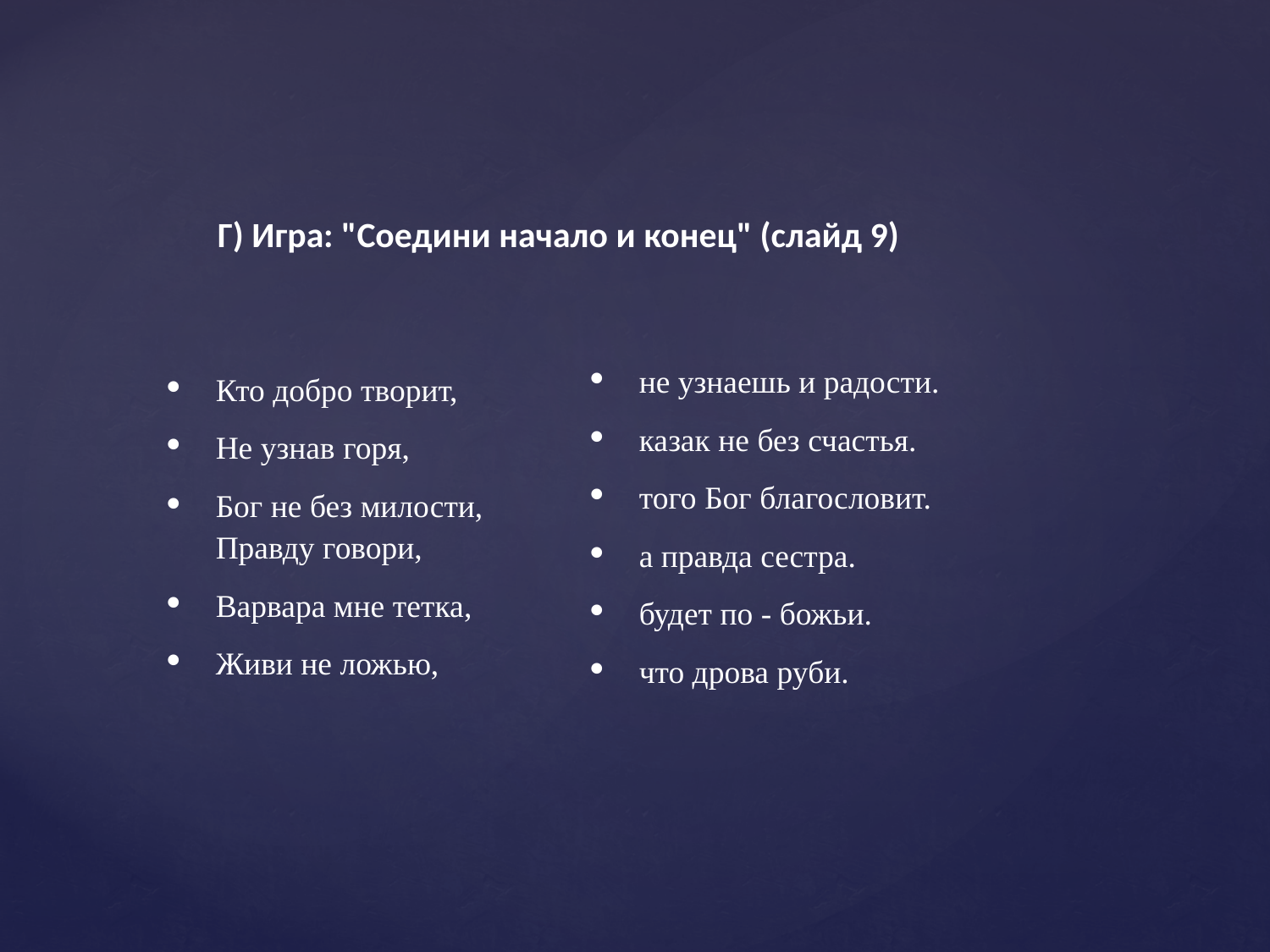

Г) Игра: "Соедини начало и конец" (слайд 9)
| Кто добро творит, Не узнав горя, Бог не без милости, Правду говори, Варвара мне тетка, Живи не ложью, | не узнаешь и радости. казак не без счастья. того Бог благословит. а правда сестра. будет по - божьи. что дрова руби. |
| --- | --- |